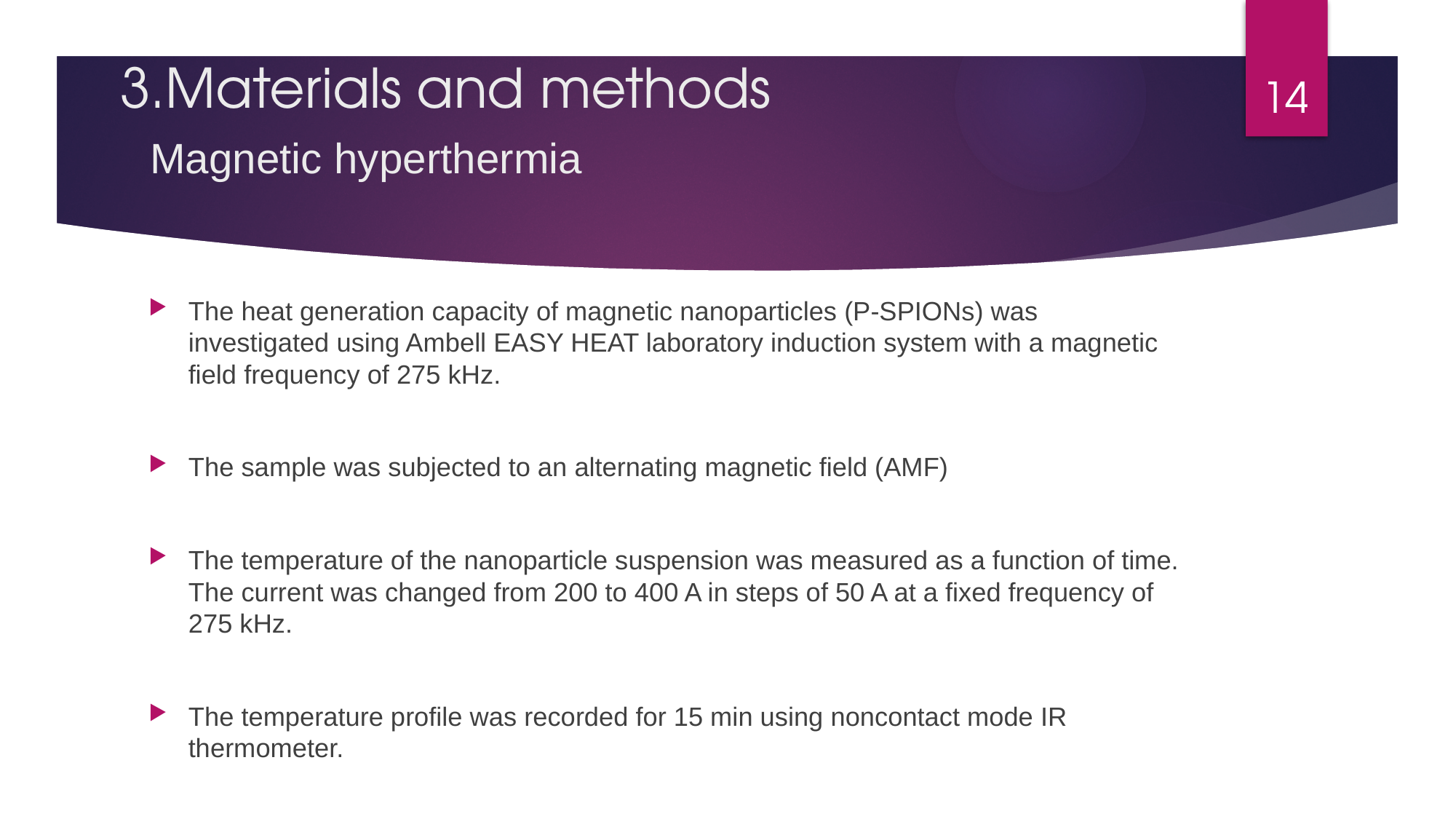

14
# 3.Materials and methods Magnetic hyperthermia
The heat generation capacity of magnetic nanoparticles (P-SPIONs) was investigated using Ambell EASY HEAT laboratory induction system with a magnetic field frequency of 275 kHz.

The sample was subjected to an alternating magnetic field (AMF)

The temperature of the nanoparticle suspension was measured as a function of time. The current was changed from 200 to 400 A in steps of 50 A at a fixed frequency of 275 kHz.

The temperature profile was recorded for 15 min using noncontact mode IR thermometer.